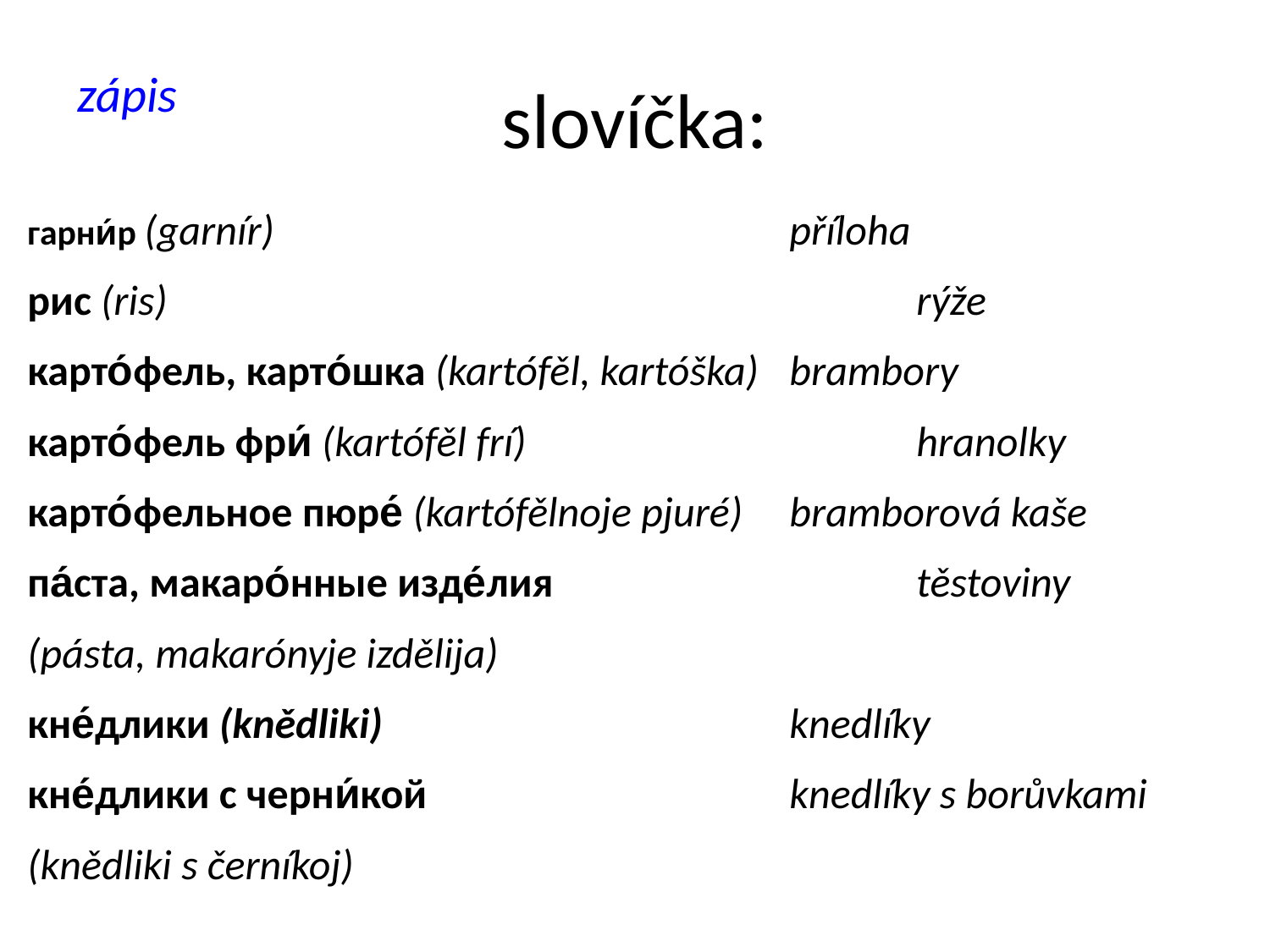

# slovíčka:
zápis
гарни́р (garnír)					příloha
рис (ris) 						rýže
карто́фель, карто́шка (kartófěl, kartóška)	brambory
карто́фель фри́ (kartófěl frí) 			hranolky
карто́фельное пюре́ (kartófělnoje pjuré) 	bramborová kaše
па́ста, макаро́нные изде́лия			těstoviny
(pásta, makarónyje izdělija)
кне́длики (knědliki) 				knedlíky
кне́длики с черни́кой			knedlíky s borůvkami
(knědliki s černíkoj)